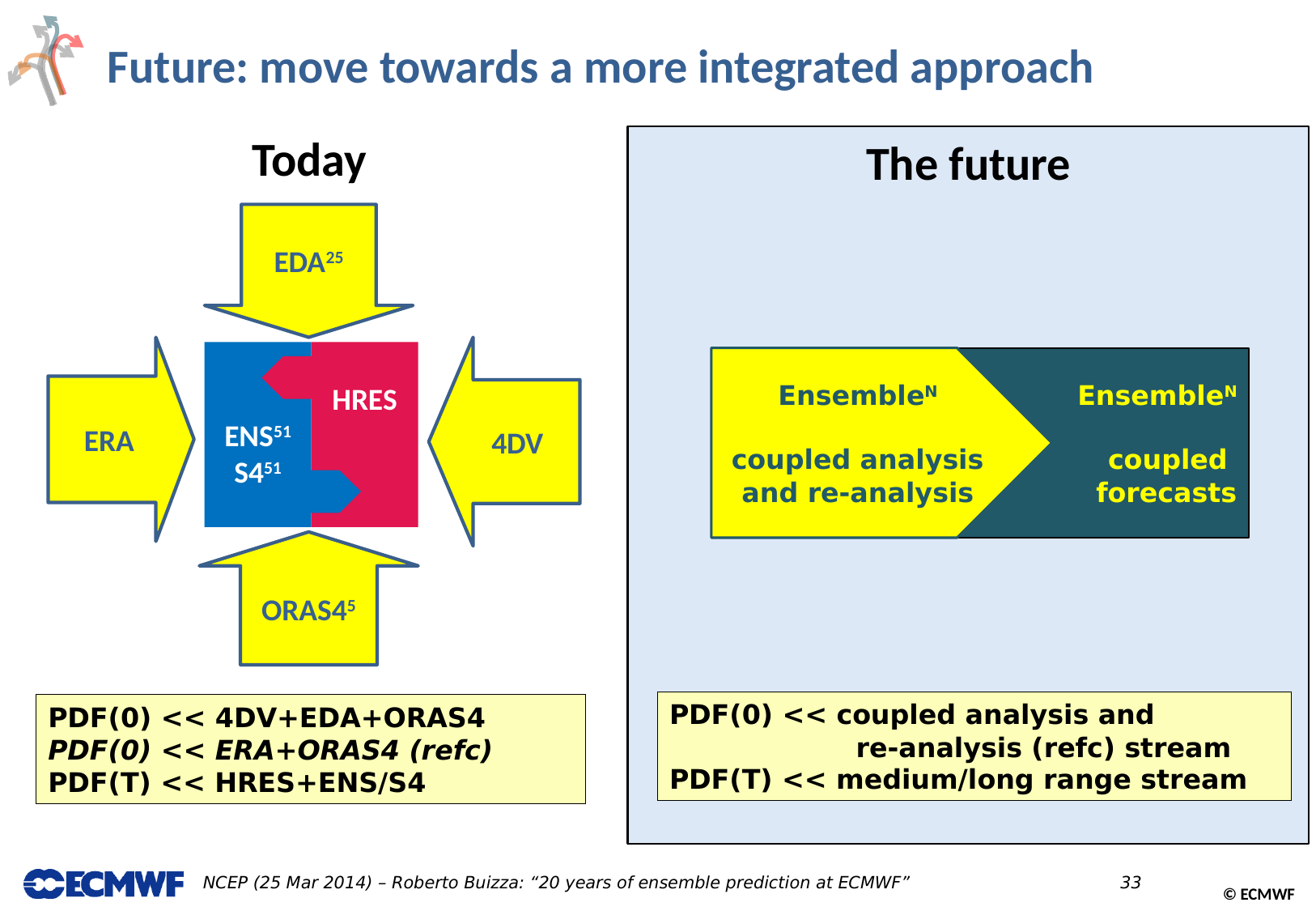

Future: move towards a more integrated approach
Today
The future
EDA25
ERA
4DV

ENS51
S451
HRES

ORAS45
EnsembleN

coupled analysis
and re-analysis
EnsembleN

coupled
forecasts
PDF(0) << coupled analysis and
	       re-analysis (refc) stream
PDF(T) << medium/long range stream
PDF(0) << 4DV+EDA+ORAS4
PDF(0) << ERA+ORAS4 (refc)
PDF(T) << HRES+ENS/S4